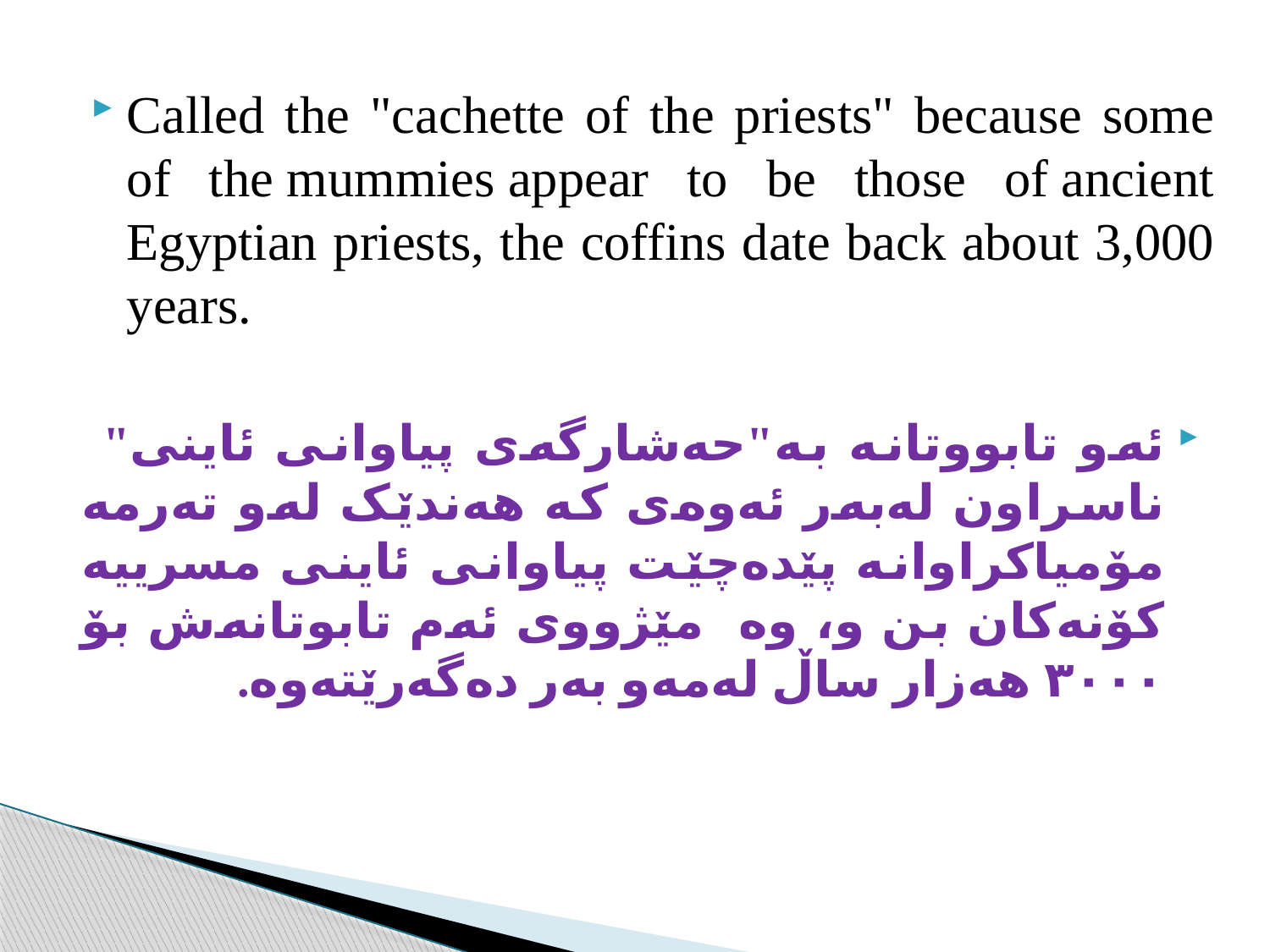

Called the "cachette of the priests" because some of the mummies appear to be those of ancient Egyptian priests, the coffins date back about 3,000 years.

ئەو تابووتانە بە"حەشارگەی پیاوانی ئاینی"  ناسراون لەبەر ئەوەی کە هەندێک لەو تەرمە مۆمیاکراوانە پێدەچێت پیاوانی ئاینی مسرییە کۆنەکان بن و، وە  مێژووی ئەم تابوتانەش بۆ ٣٠٠٠ هەزار ساڵ لەمەو بەر دەگەرێتەوە.